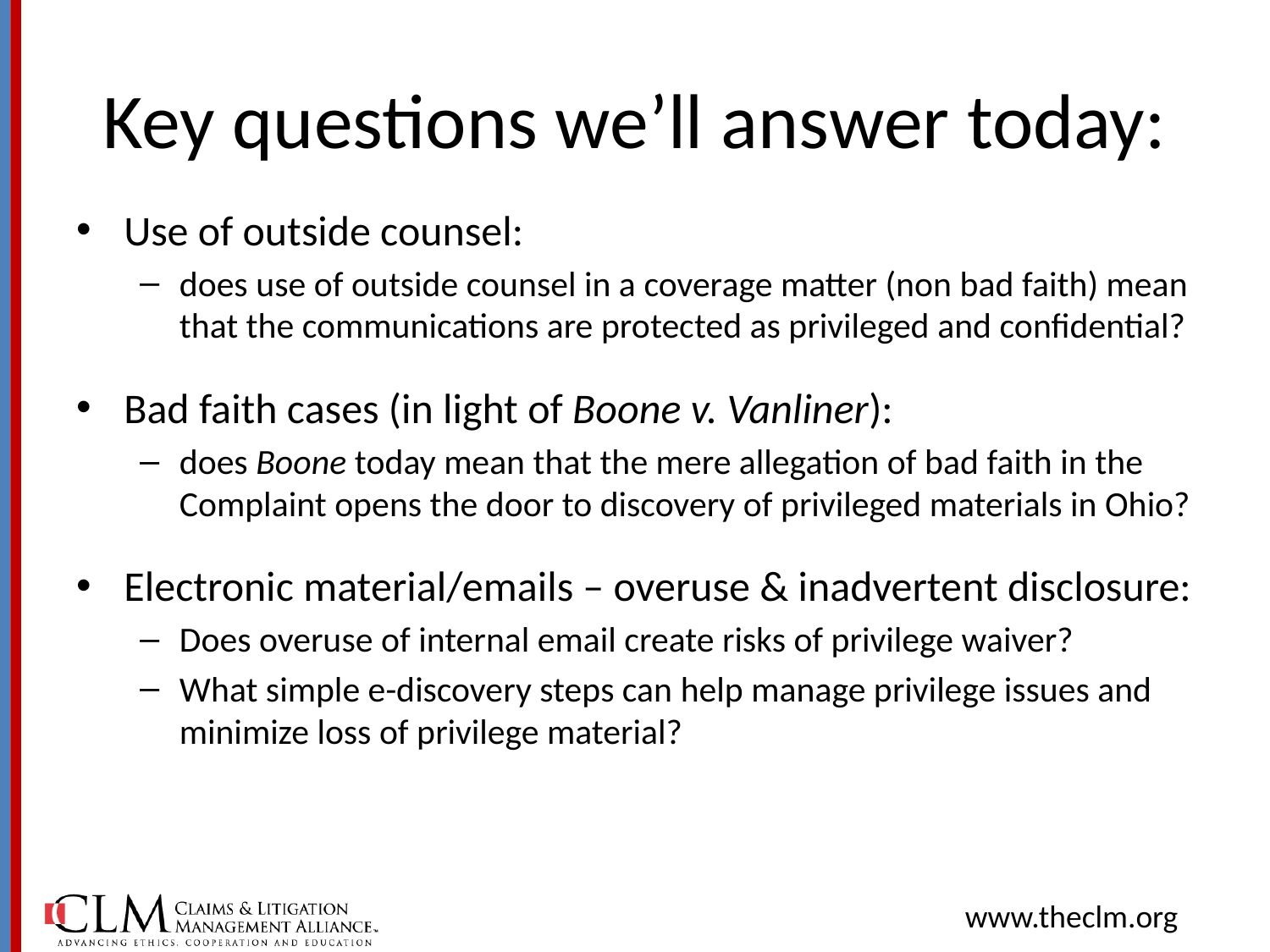

# Key questions we’ll answer today:
Use of outside counsel:
does use of outside counsel in a coverage matter (non bad faith) mean that the communications are protected as privileged and confidential?

Bad faith cases (in light of Boone v. Vanliner):
does Boone today mean that the mere allegation of bad faith in the Complaint opens the door to discovery of privileged materials in Ohio?

Electronic material/emails – overuse & inadvertent disclosure:
Does overuse of internal email create risks of privilege waiver?
What simple e-discovery steps can help manage privilege issues and minimize loss of privilege material?